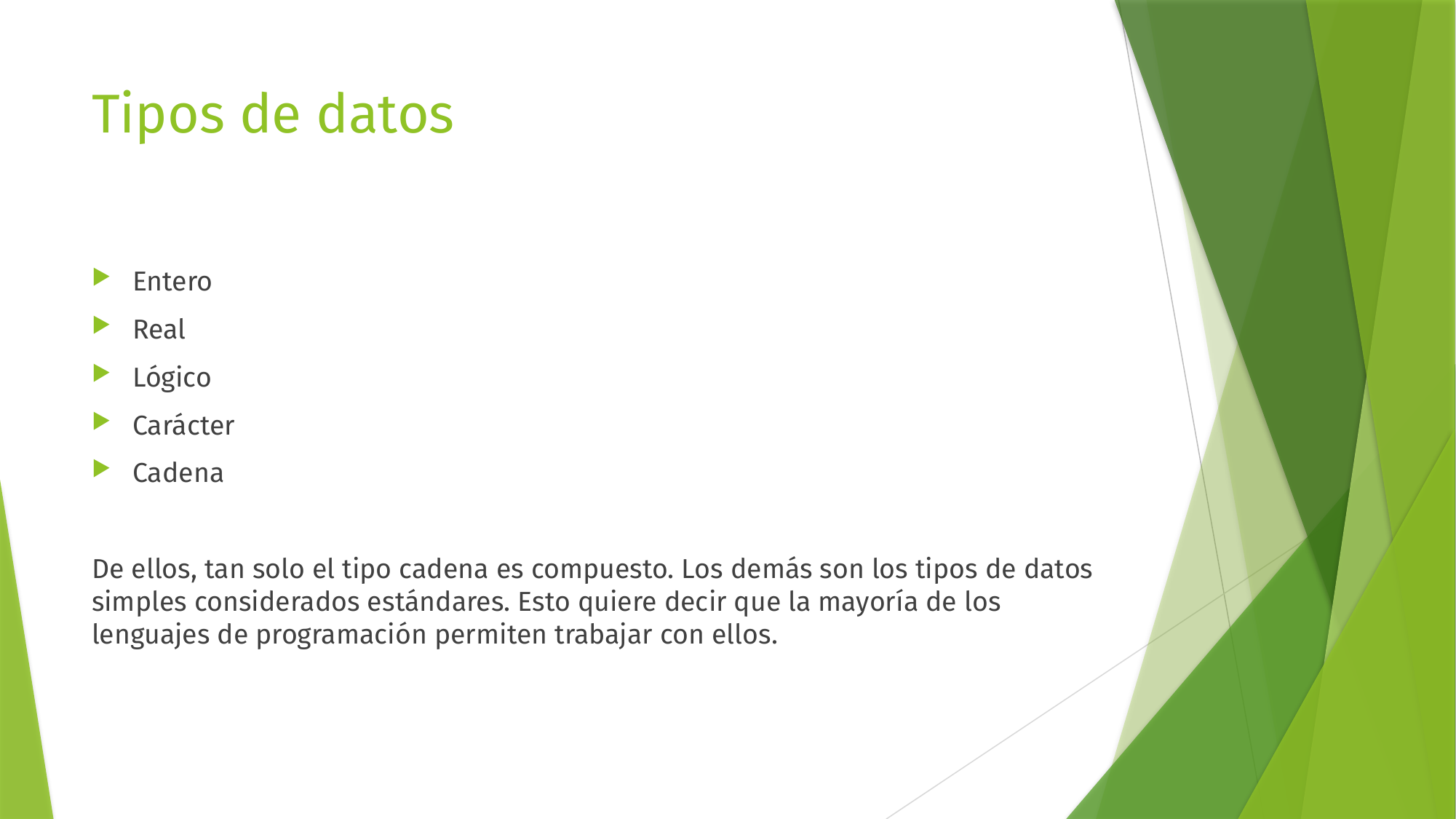

# Tipos de datos
Entero
Real
Lógico
Carácter
Cadena

De ellos, tan solo el tipo cadena es compuesto. Los demás son los tipos de datos simples considerados estándares. Esto quiere decir que la mayoría de los lenguajes de programación permiten trabajar con ellos.